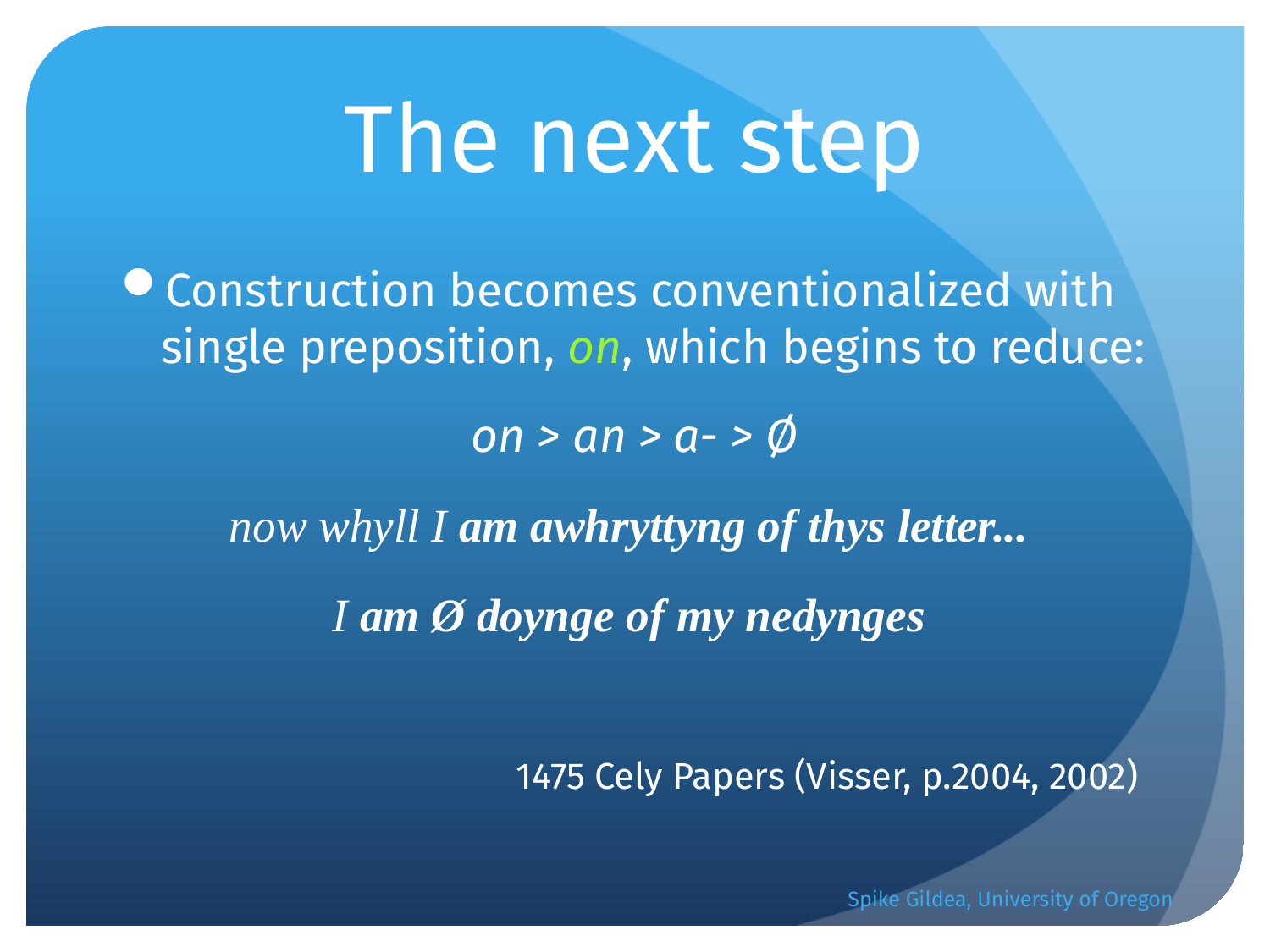

# The next step
Construction becomes conventionalized with single preposition, on, which begins to reduce:
on > an > a- > Ø
now whyll I am awhryttyng of thys letter...
I am Ø doynge of my nedynges

1475 Cely Papers (Visser, p.2004, 2002)
Spike Gildea, University of Oregon